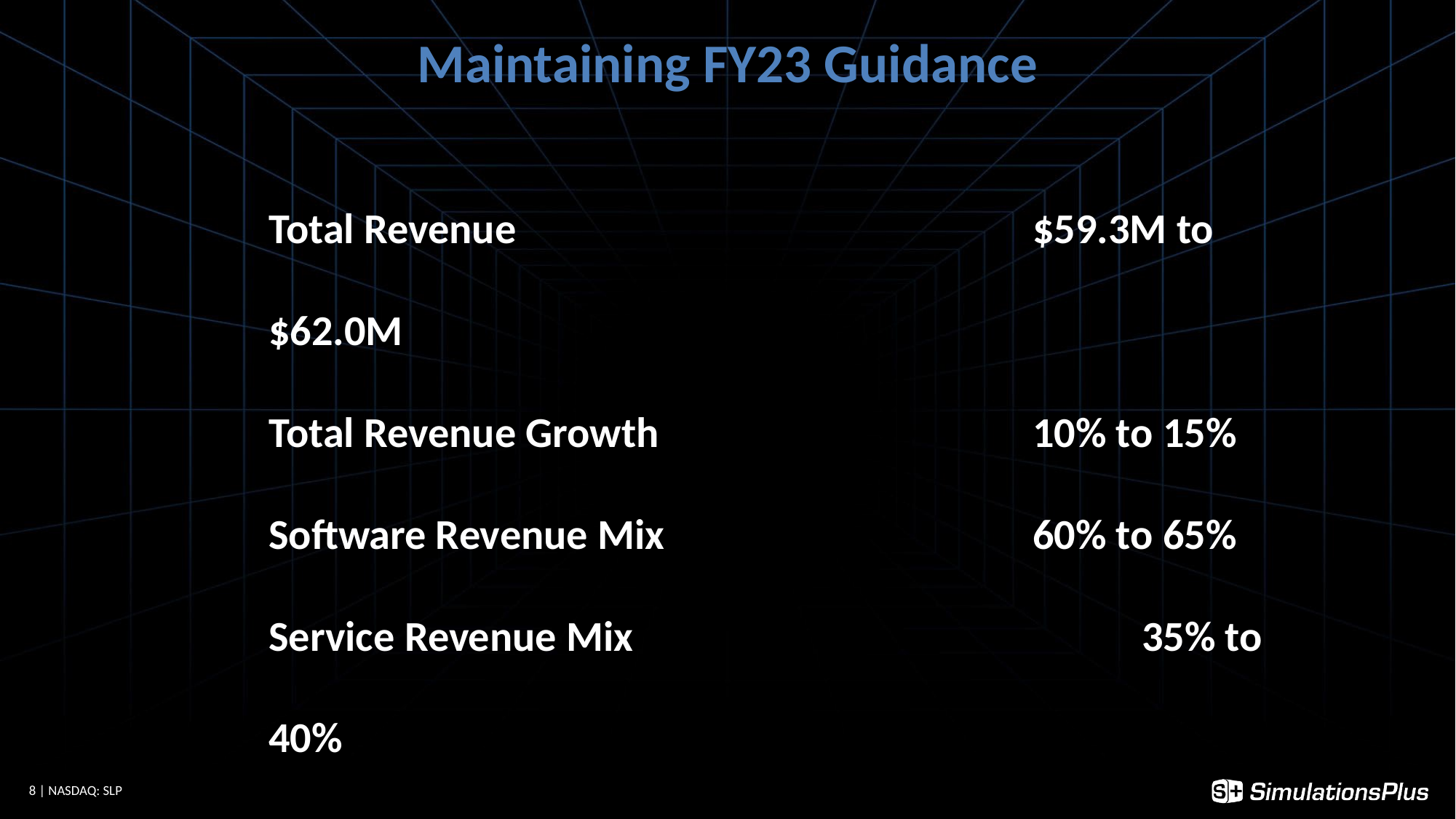

Maintaining FY23 Guidance
Total Revenue					$59.3M to $62.0M
Total Revenue Growth				10% to 15%
Software Revenue Mix				60% to 65%
Service Revenue Mix					35% to 40%
Diluted EPS							 $0.63 to $0.67